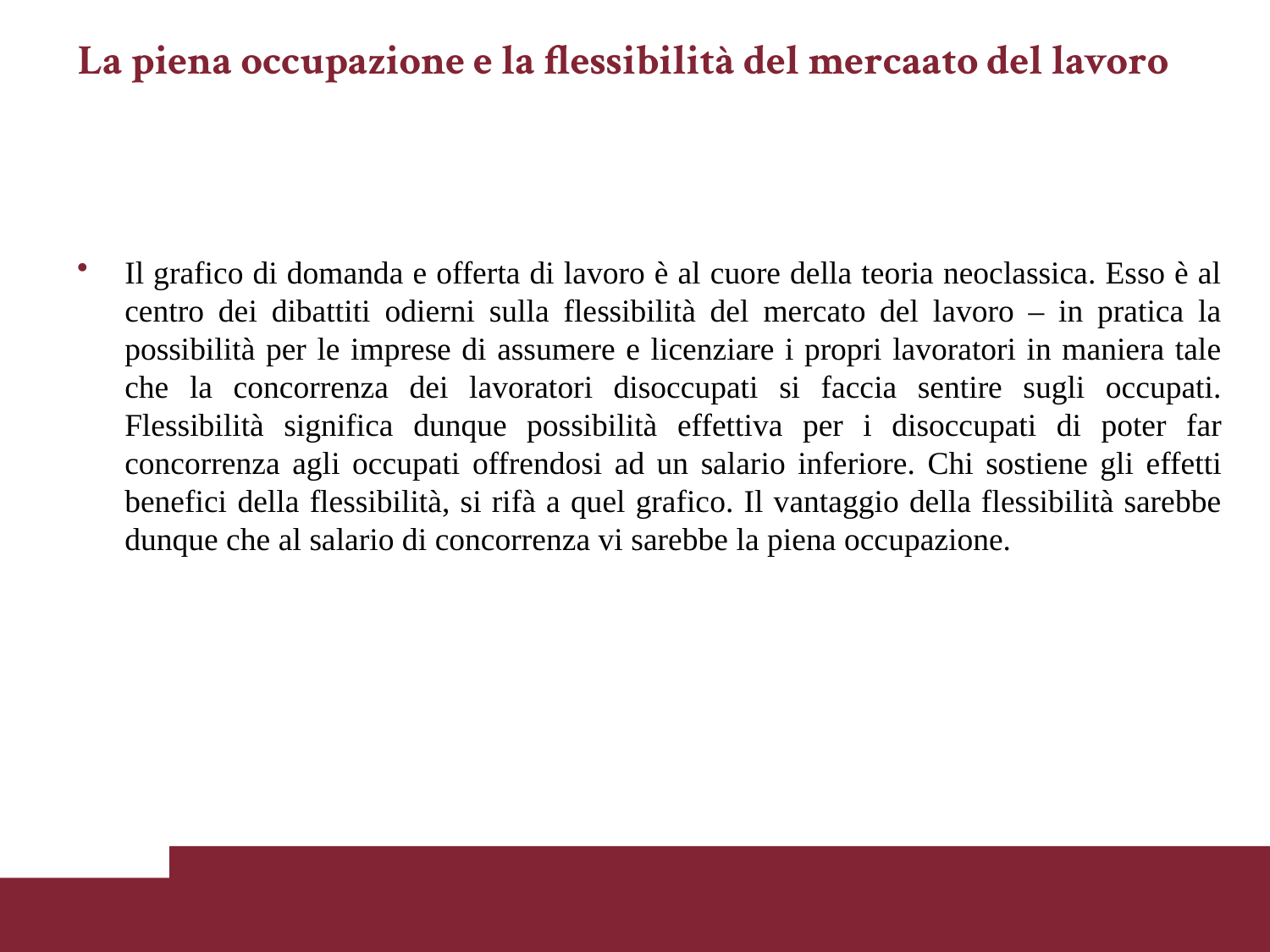

# La piena occupazione e la flessibilità del mercaato del lavoro

Il grafico di domanda e offerta di lavoro è al cuore della teoria neoclassica. Esso è al centro dei dibattiti odierni sulla flessibilità del mercato del lavoro – in pratica la possibilità per le imprese di assumere e licenziare i propri lavoratori in maniera tale che la concorrenza dei lavoratori disoccupati si faccia sentire sugli occupati. Flessibilità significa dunque possibilità effettiva per i disoccupati di poter far concorrenza agli occupati offrendosi ad un salario inferiore. Chi sostiene gli effetti benefici della flessibilità, si rifà a quel grafico. Il vantaggio della flessibilità sarebbe dunque che al salario di concorrenza vi sarebbe la piena occupazione.